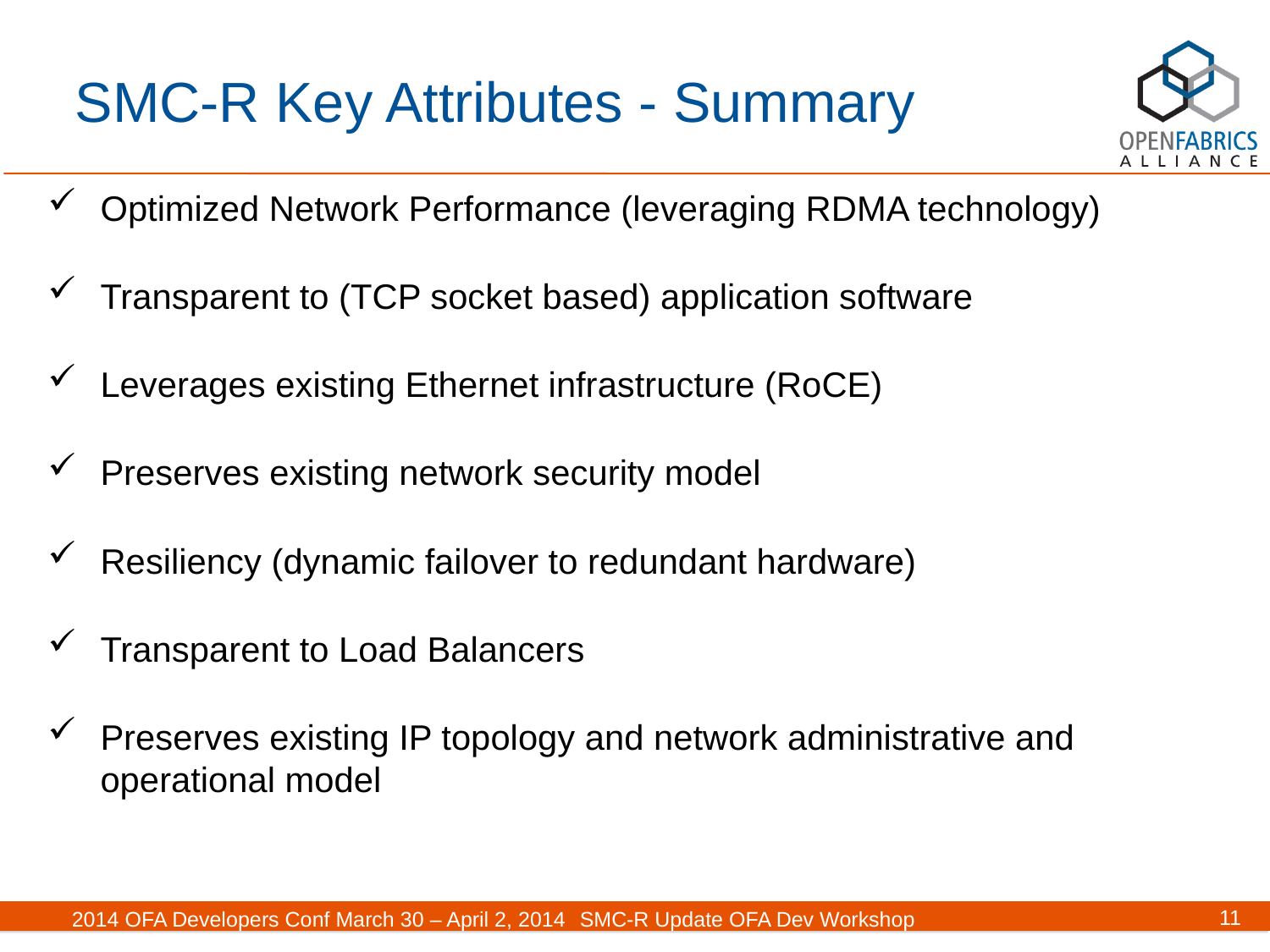

# SMC-R Key Attributes - Summary
Optimized Network Performance (leveraging RDMA technology)
Transparent to (TCP socket based) application software
Leverages existing Ethernet infrastructure (RoCE)
Preserves existing network security model
Resiliency (dynamic failover to redundant hardware)
Transparent to Load Balancers
Preserves existing IP topology and network administrative and operational model

11
2014 OFA Developers Conf March 30 – April 2, 2014	SMC-R Update OFA Dev Workshop